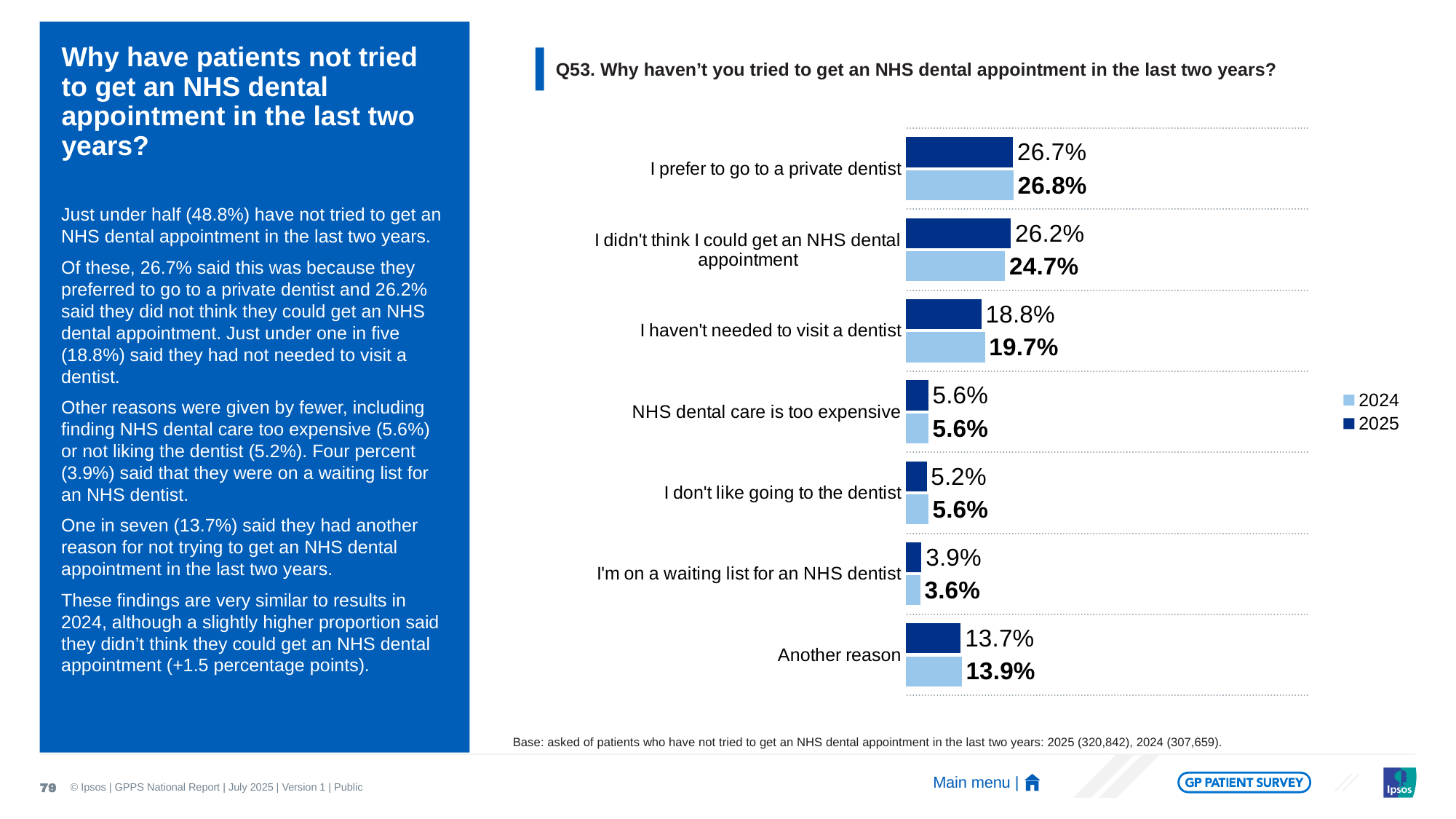

# Why have patients not tried to get an NHS dental appointment in the last two years?
Q53. Why haven’t you tried to get an NHS dental appointment in the last two years?

### Chart

| Category | 2025 | 2024 |
|---|---|---|
| I prefer to go to a private dentist | 0.267 | 0.268 |
| I didn't think I could get an NHS dental appointment | 0.262 | 0.247 |
| I haven't needed to visit a dentist | 0.188 | 0.197 |
| NHS dental care is too expensive | 0.056 | 0.056 |
| I don't like going to the dentist | 0.052 | 0.056 |
| I'm on a waiting list for an NHS dentist | 0.039 | 0.036 |
| Another reason | 0.137 | 0.139 |
Just under half (48.8%) have not tried to get an NHS dental appointment in the last two years.
Of these, 26.7% said this was because they preferred to go to a private dentist and 26.2% said they did not think they could get an NHS dental appointment. Just under one in five (18.8%) said they had not needed to visit a dentist.
Other reasons were given by fewer, including finding NHS dental care too expensive (5.6%) or not liking the dentist (5.2%). Four percent (3.9%) said that they were on a waiting list for an NHS dentist.
One in seven (13.7%) said they had another reason for not trying to get an NHS dental appointment in the last two years.
These findings are very similar to results in 2024, although a slightly higher proportion said they didn’t think they could get an NHS dental appointment (+1.5 percentage points).
Base: asked of patients who have not tried to get an NHS dental appointment in the last two years: 2025 (320,842), 2024 (307,659).
79
Main menu |